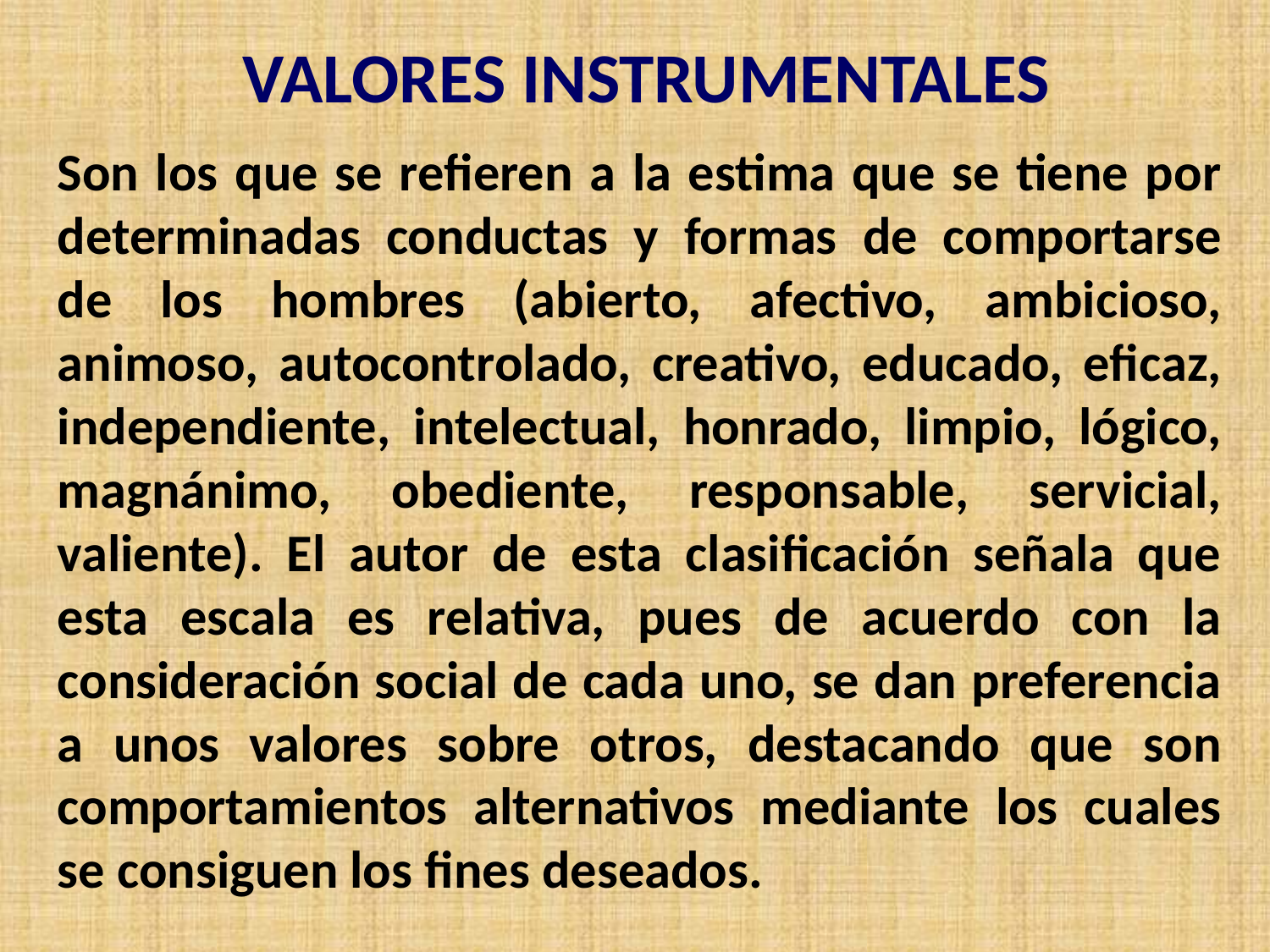

VALORES INSTRUMENTALES
Son los que se refieren a la estima que se tiene por determinadas conductas y formas de comportarse de los hombres (abierto, afectivo, ambicioso, animoso, autocontrolado, creativo, educado, eficaz, independiente, intelectual, honrado, limpio, lógico, magnánimo, obediente, responsable, servicial, valiente). El autor de esta clasificación señala que esta escala es relativa, pues de acuerdo con la consideración social de cada uno, se dan preferencia a unos valores sobre otros, destacando que son comportamientos alternativos mediante los cuales se consiguen los fines deseados.